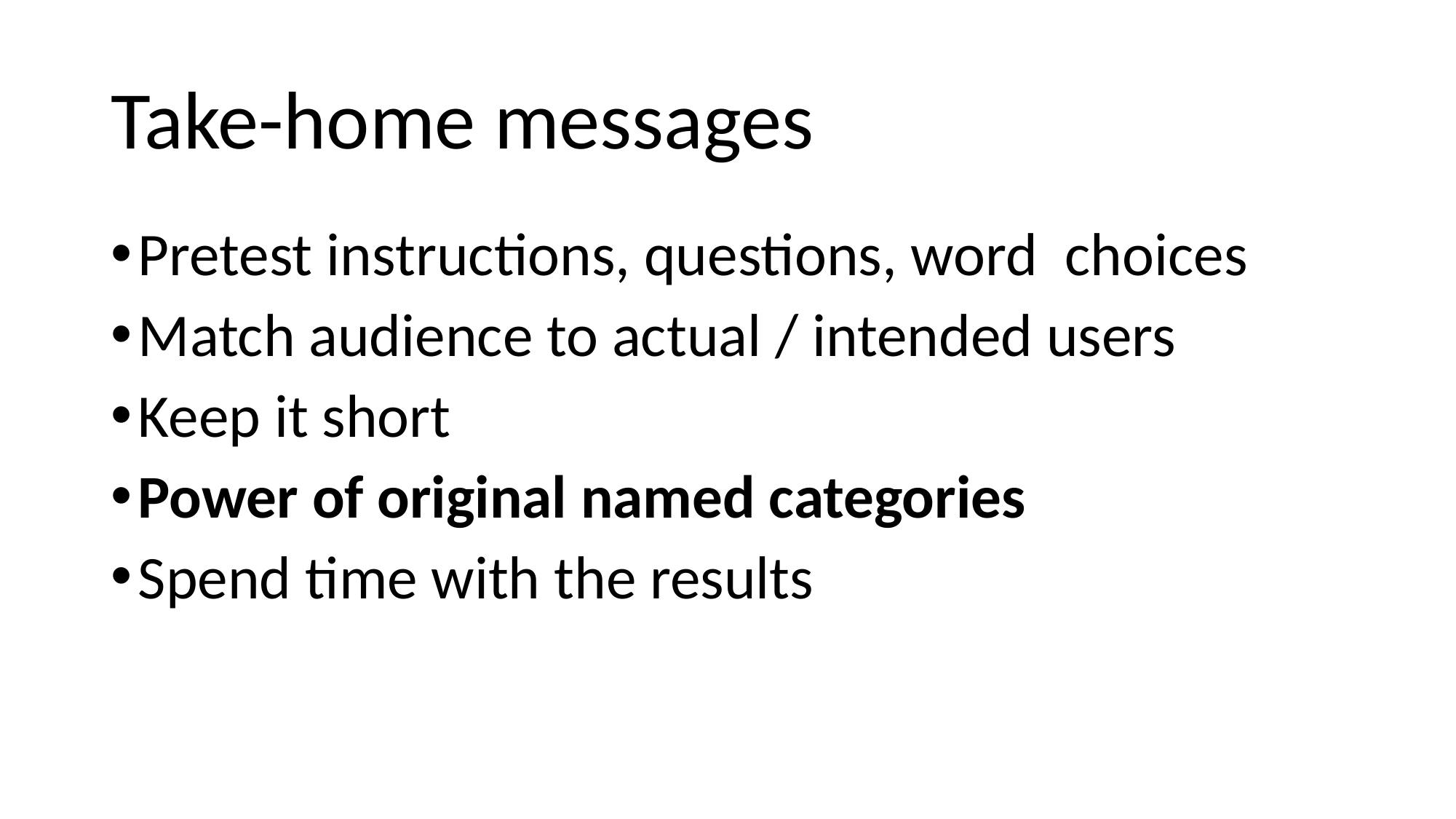

# Take-home messages
Pretest instructions, questions, word  choices
Match audience to actual / intended users
Keep it short
Power of original named categories
Spend time with the results